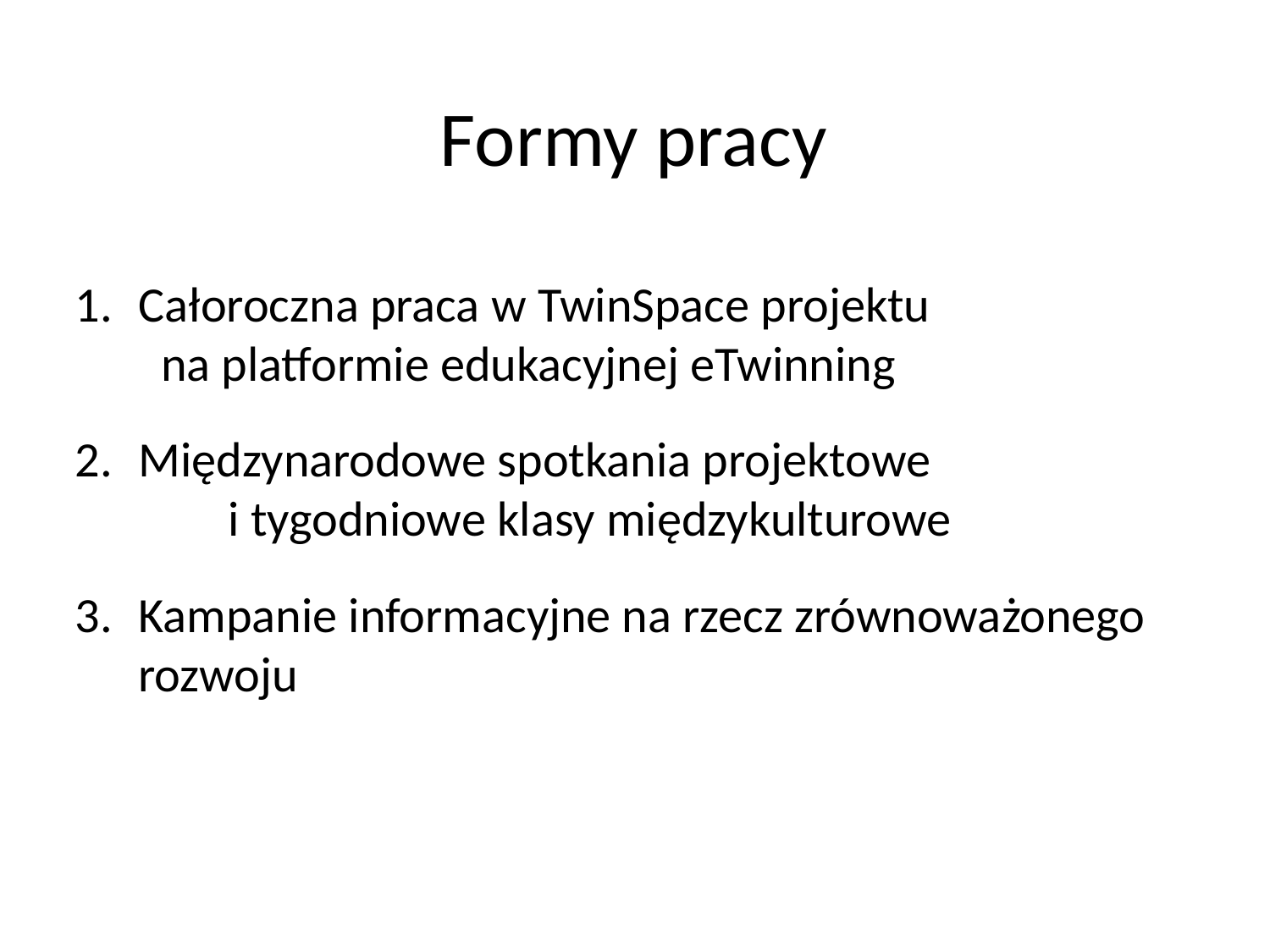

# Formy pracy
Całoroczna praca w TwinSpace projektu                       na platformie edukacyjnej eTwinning

Międzynarodowe spotkania projektowe                             i tygodniowe klasy międzykulturowe

Kampanie informacyjne na rzecz zrównoważonego rozwoju